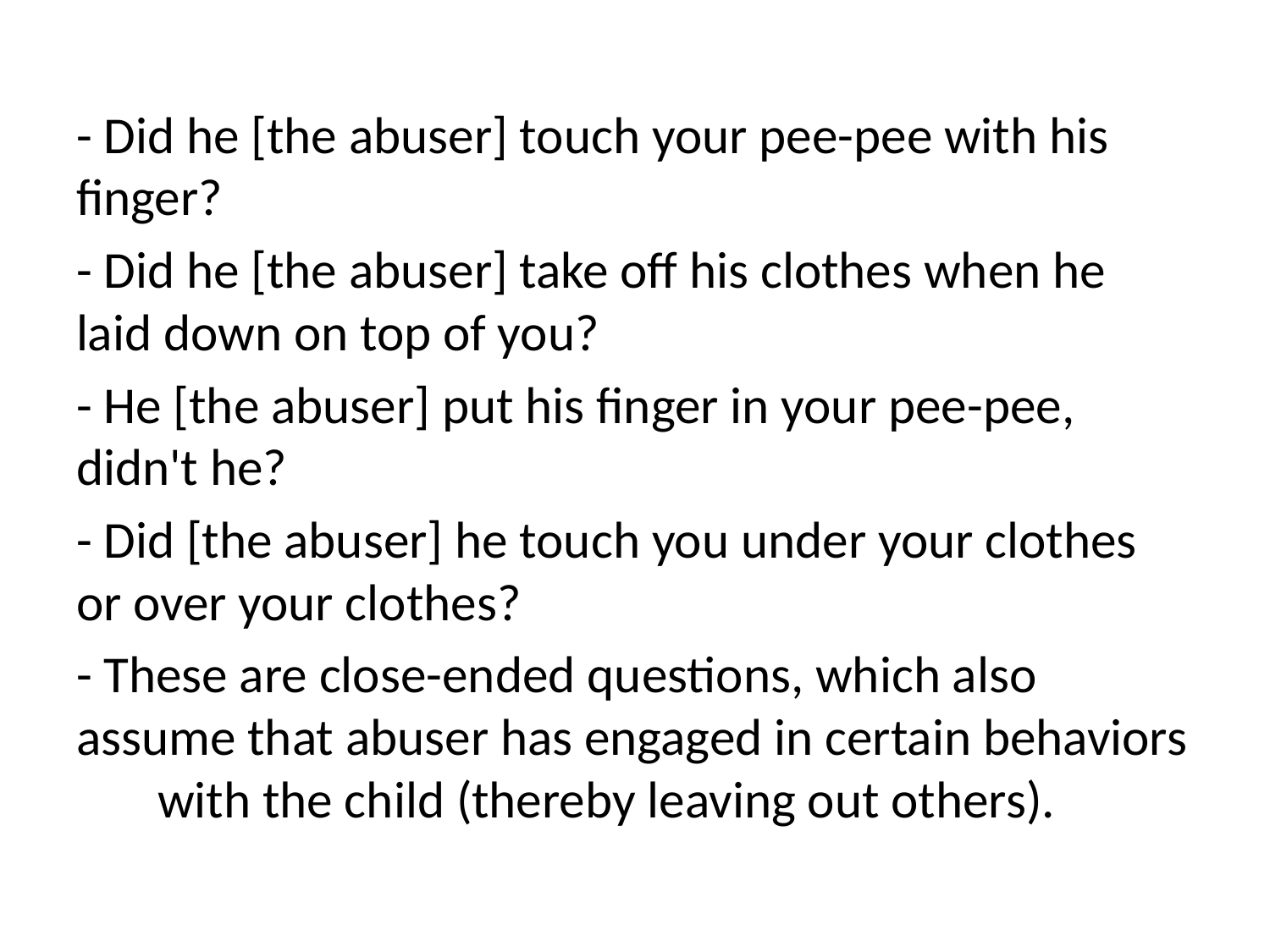

- Did he [the abuser] touch your pee-pee with his finger?
- Did he [the abuser] take off his clothes when he laid down on top of you?
- He [the abuser] put his finger in your pee-pee, didn't he?
- Did [the abuser] he touch you under your clothes or over your clothes?
- These are close-ended questions, which also assume that abuser has engaged in certain behaviors        with the child (thereby leaving out others).